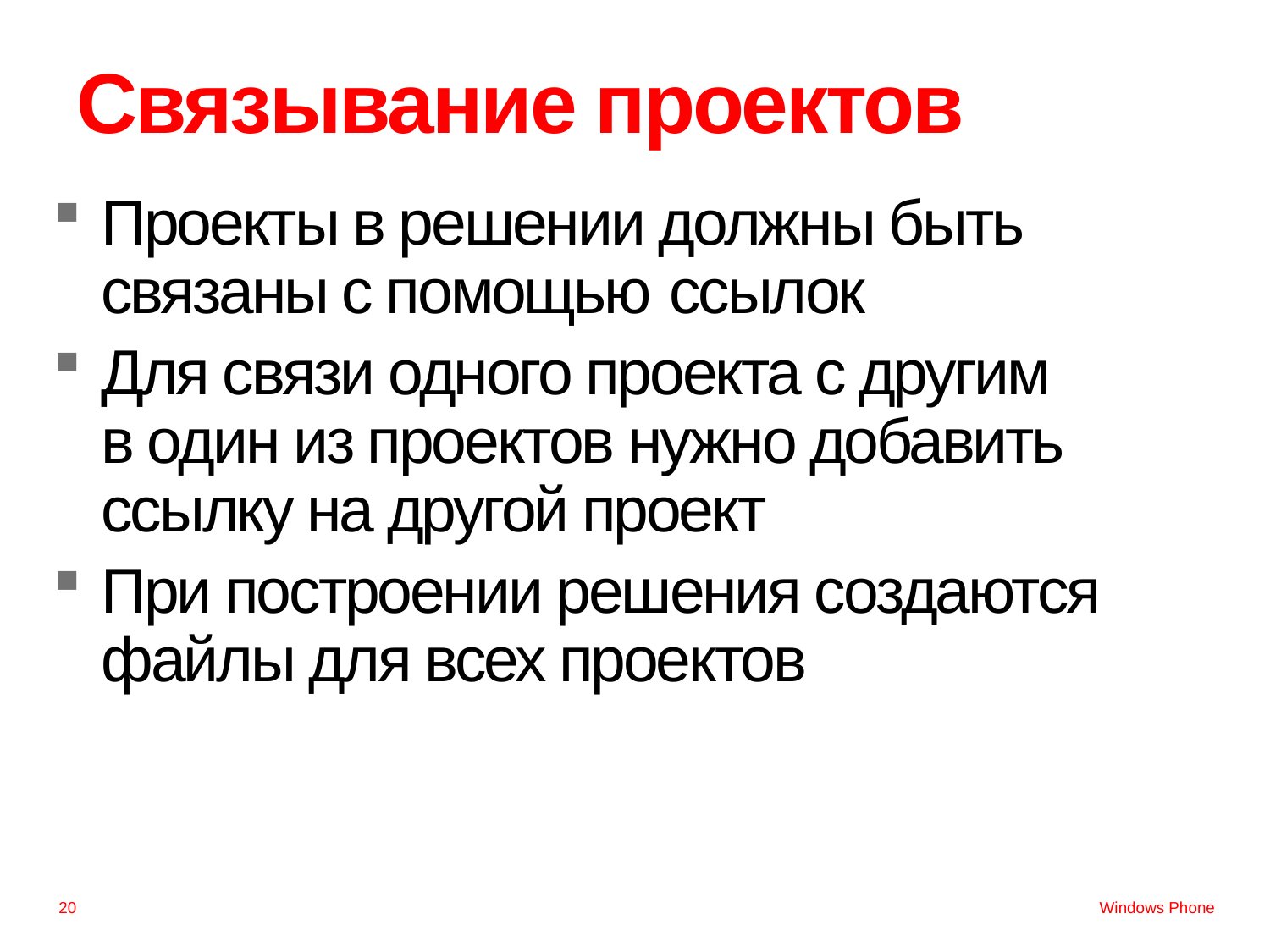

# Связывание проектов
Проекты в решении должны быть связаны с помощью ссылок
Для связи одного проекта с другим
в один из проектов нужно добавить ссылку на другой проект
При построении решения создаются файлы для всех проектов
20